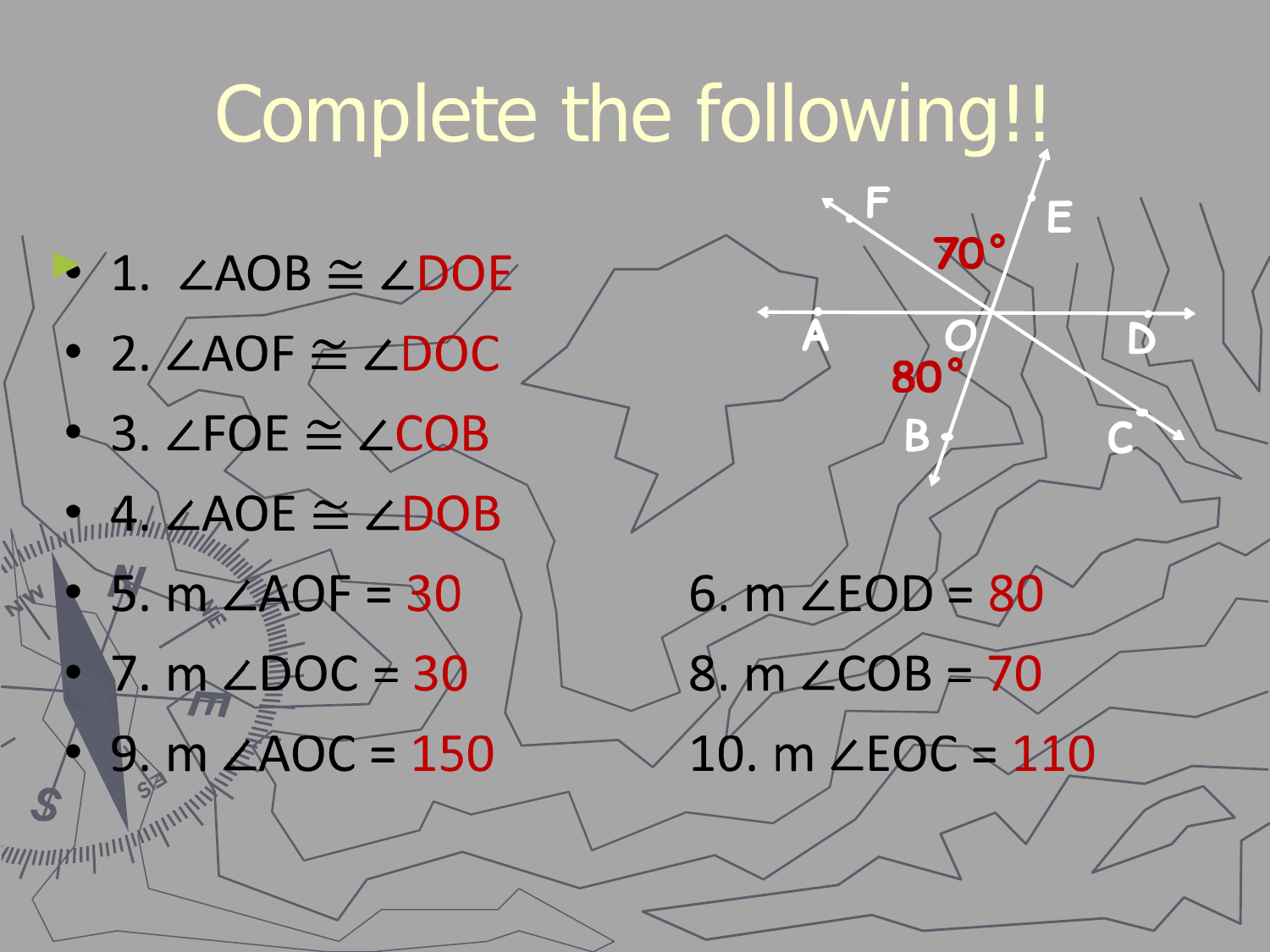

# Complete the following!!
F
E

70°

A
O
D

80°
B
C